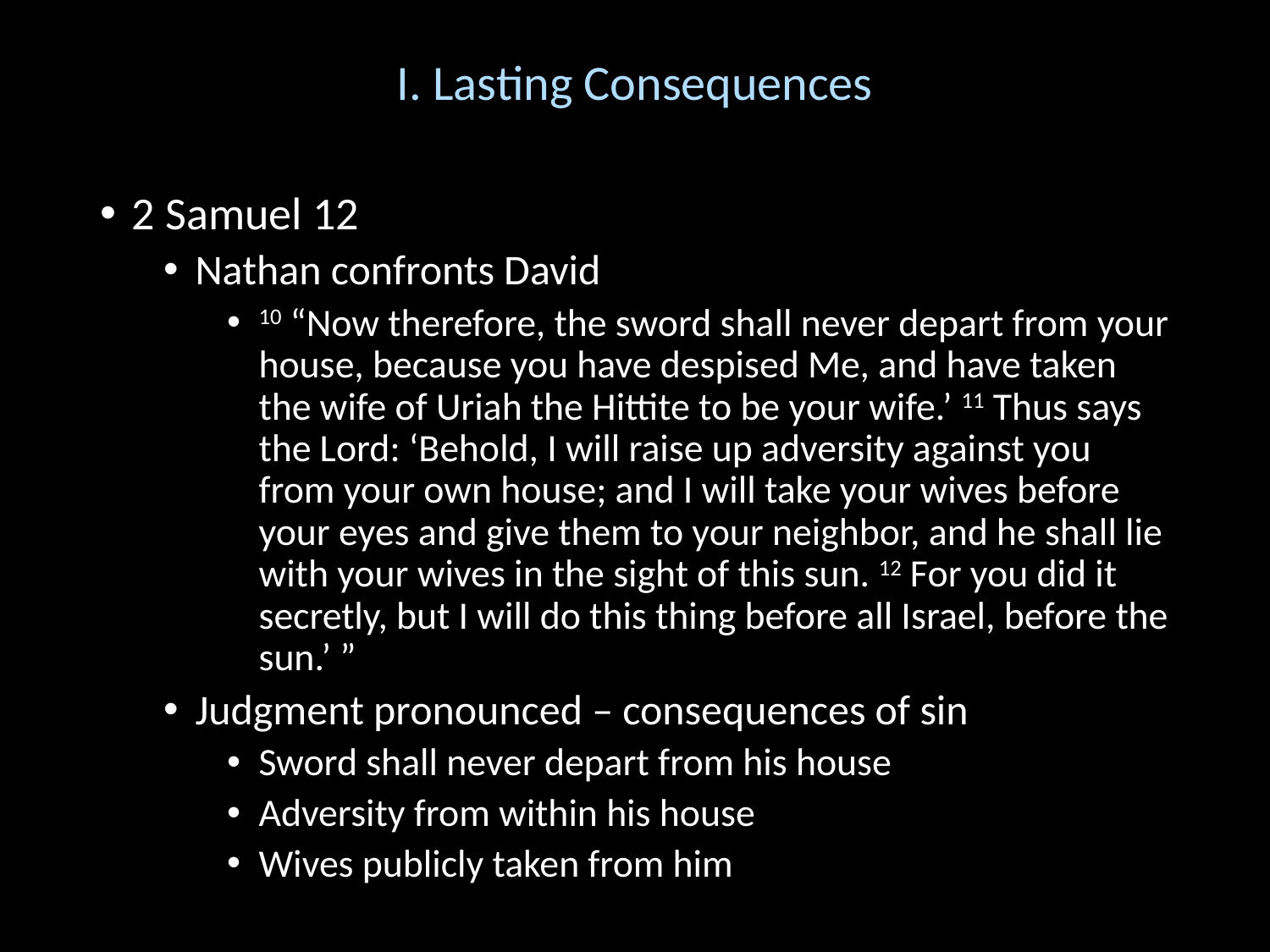

# I. Lasting Consequences
2 Samuel 12
Nathan confronts David
10 “Now therefore, the sword shall never depart from your house, because you have despised Me, and have taken the wife of Uriah the Hittite to be your wife.’ 11 Thus says the Lord: ‘Behold, I will raise up adversity against you from your own house; and I will take your wives before your eyes and give them to your neighbor, and he shall lie with your wives in the sight of this sun. 12 For you did it secretly, but I will do this thing before all Israel, before the sun.’ ”
Judgment pronounced – consequences of sin
Sword shall never depart from his house
Adversity from within his house
Wives publicly taken from him